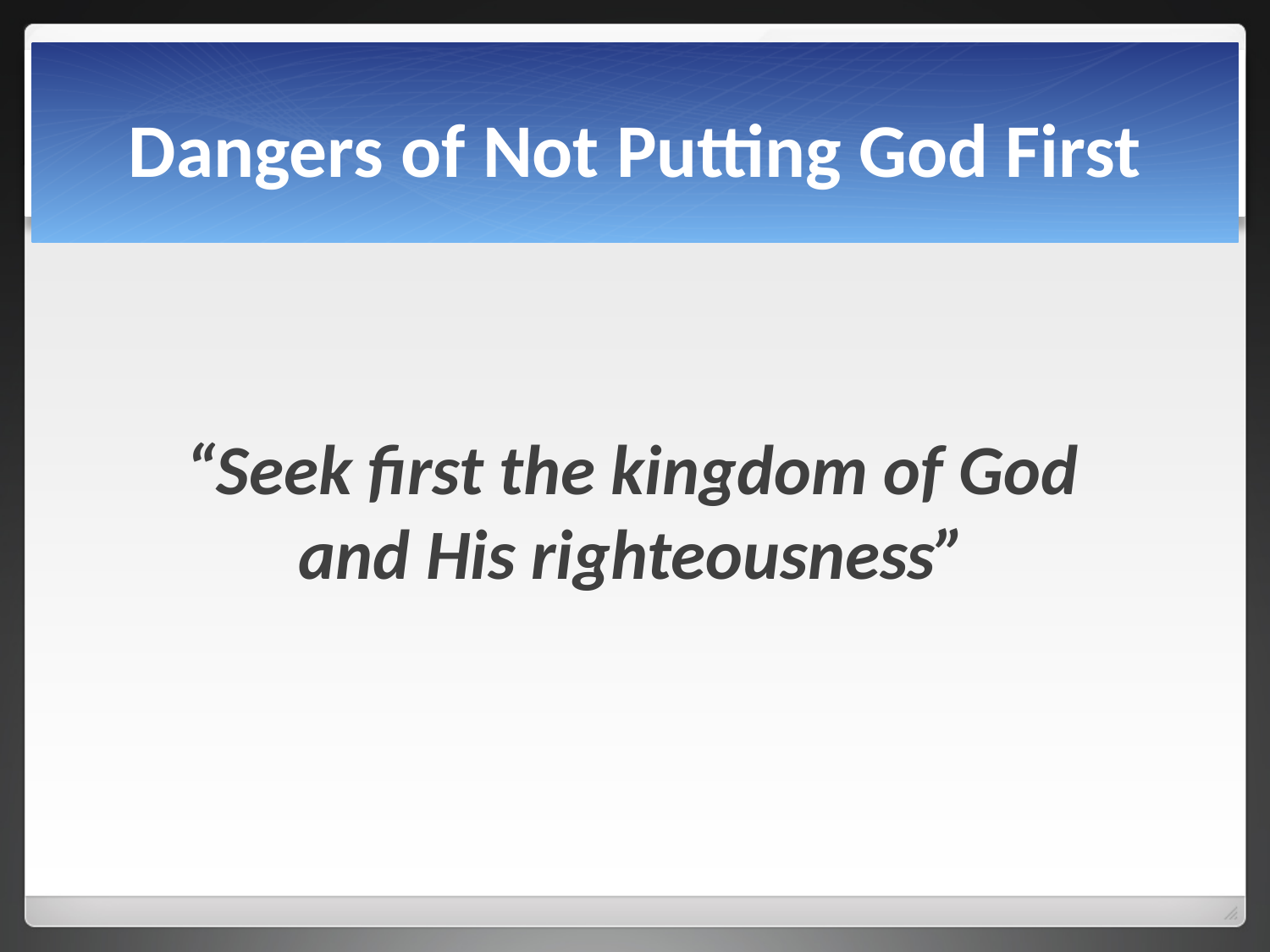

# Dangers of Not Putting God First
“Seek first the kingdom of God and His righteousness”